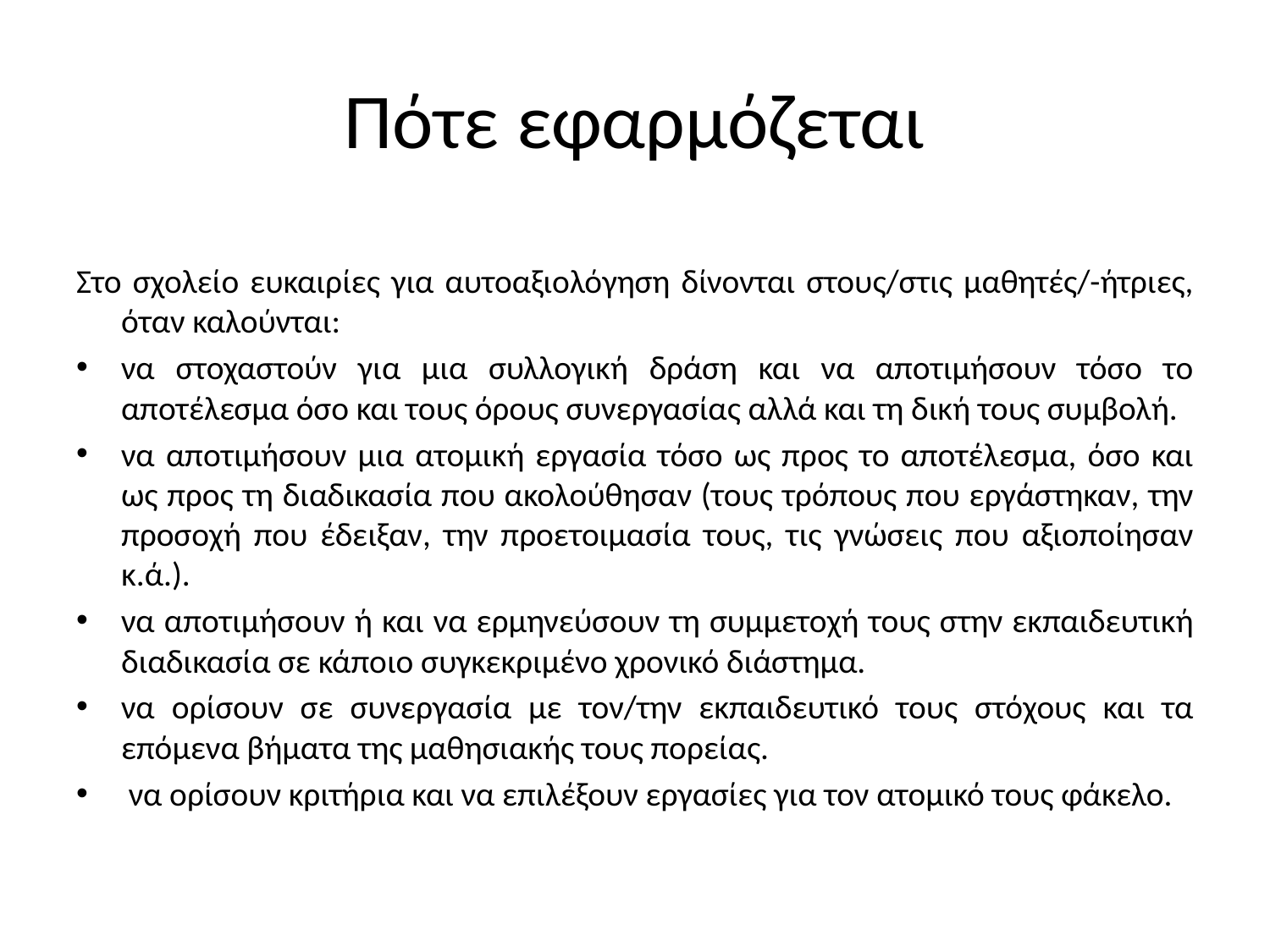

# Πότε εφαρμόζεται
Στο σχολείο ευκαιρίες για αυτοαξιολόγηση δίνονται στους/στις μαθητές/-ήτριες, όταν καλούνται:
να στοχαστούν για μια συλλογική δράση και να αποτιμήσουν τόσο το αποτέλεσμα όσο και τους όρους συνεργασίας αλλά και τη δική τους συμβολή.
να αποτιμήσουν μια ατομική εργασία τόσο ως προς το αποτέλεσμα, όσο και ως προς τη διαδικασία που ακολούθησαν (τους τρόπους που εργάστηκαν, την προσοχή που έδειξαν, την προετοιμασία τους, τις γνώσεις που αξιοποίησαν κ.ά.).
να αποτιμήσουν ή και να ερμηνεύσουν τη συμμετοχή τους στην εκπαιδευτική διαδικασία σε κάποιο συγκεκριμένο χρονικό διάστημα.
να ορίσουν σε συνεργασία με τον/την εκπαιδευτικό τους στόχους και τα επόμενα βήματα της μαθησιακής τους πορείας.
 να ορίσουν κριτήρια και να επιλέξουν εργασίες για τον ατομικό τους φάκελο.